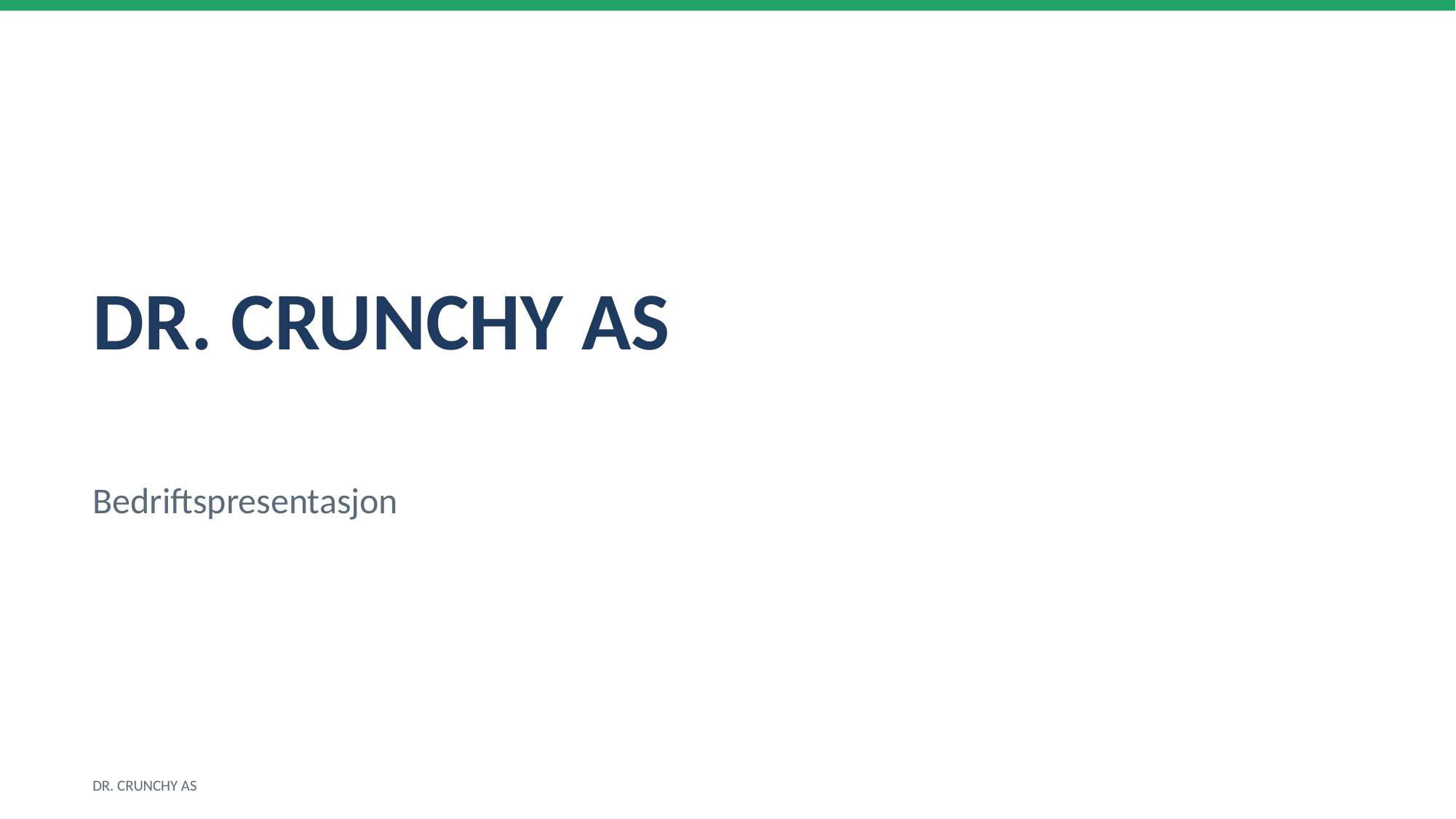

DR. CRUNCHY AS
Bedriftspresentasjon
DR. CRUNCHY AS